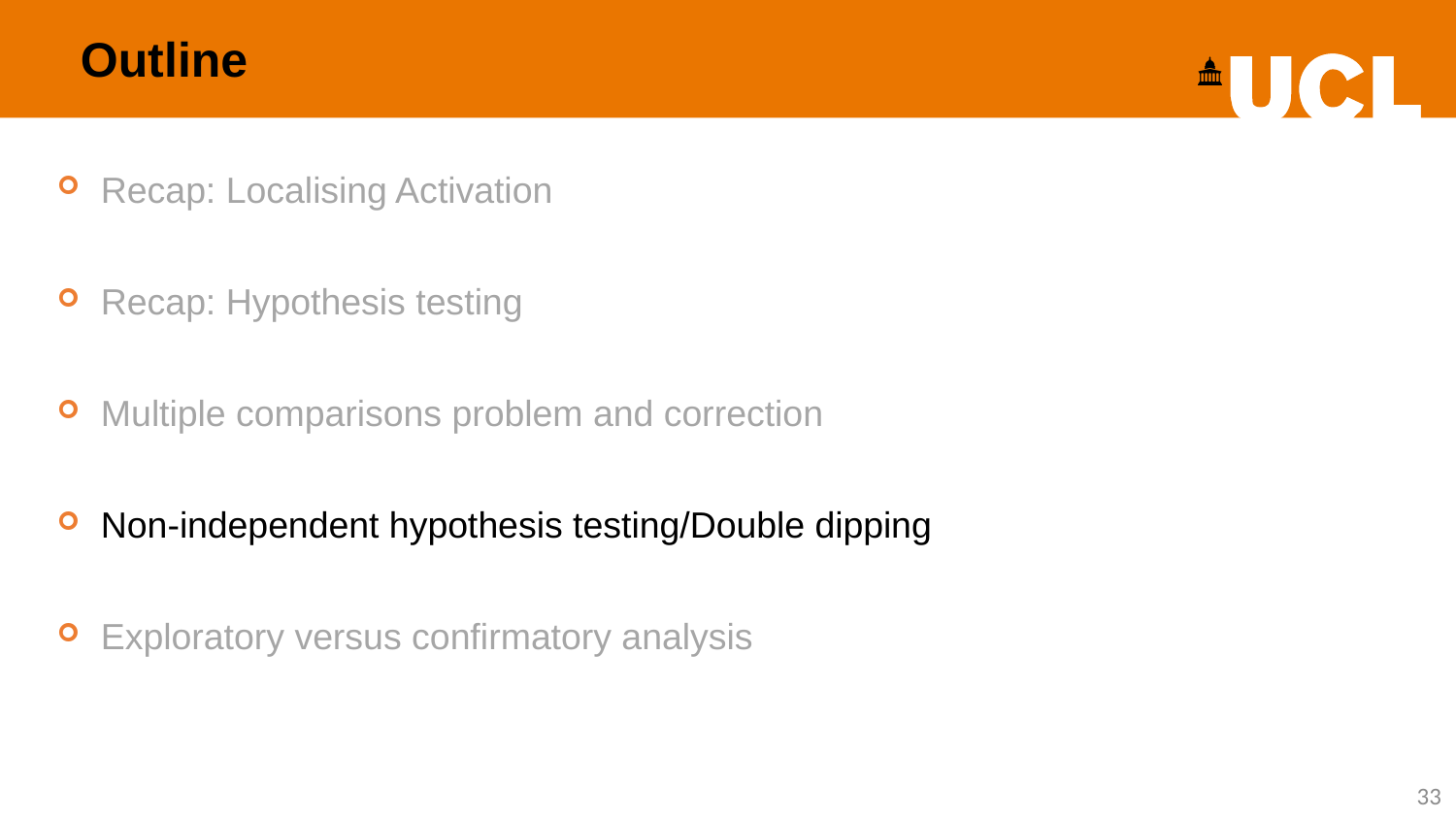

Outline
Recap: Localising Activation

Recap: Hypothesis testing

Multiple comparisons problem and correction

Non-independent hypothesis testing/Double dipping

Exploratory versus confirmatory analysis

33